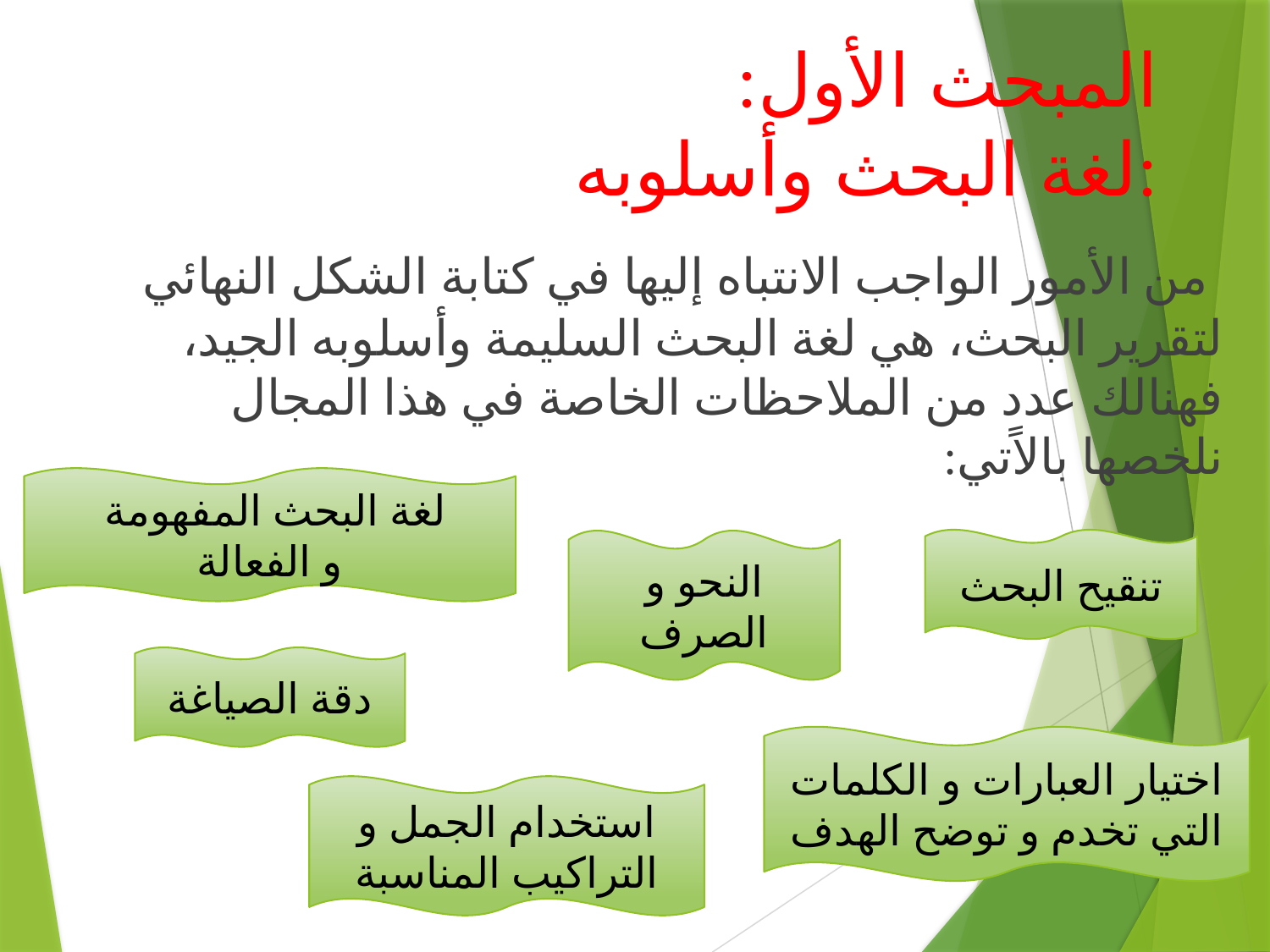

# المبحث الأول: لغة البحث وأسلوبه:
 من الأمور الواجب الانتباه إليها في كتابة الشكل النهائي لتقرير البحث، هي لغة البحث السليمة وأسلوبه الجيد، فهنالك عدد من الملاحظات الخاصة في هذا المجال نلخصها بالاًتي:

لغة البحث المفهومة
و الفعالة
تنقيح البحث
النحو و الصرف
دقة الصياغة
اختيار العبارات و الكلمات التي تخدم و توضح الهدف
استخدام الجمل و التراكيب المناسبة